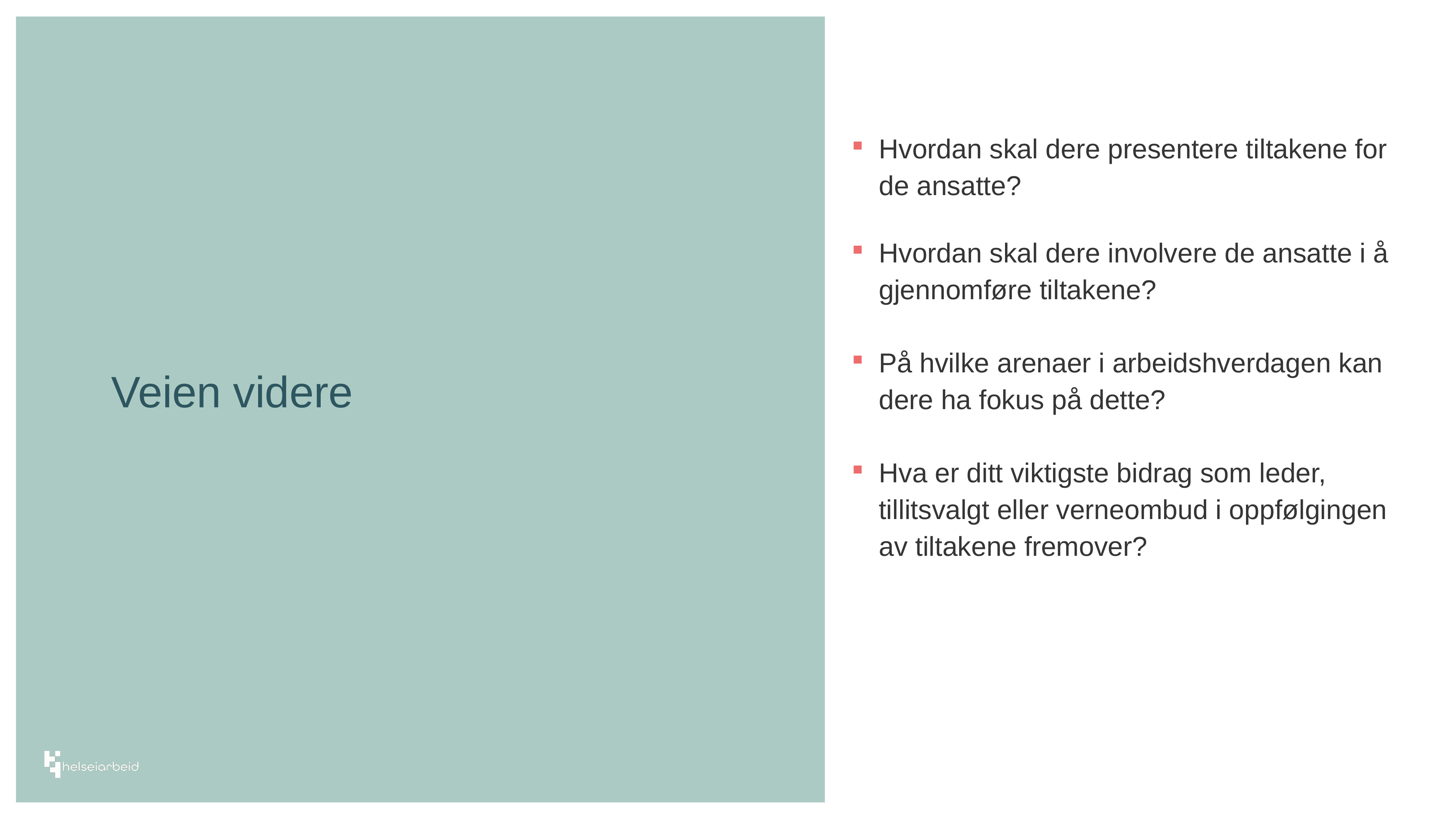

Hvordan skal dere presentere tiltakene for de ansatte?
Hvordan skal dere involvere de ansatte i å gjennomføre tiltakene?
På hvilke arenaer i arbeidshverdagen kan dere ha fokus på dette?
Hva er ditt viktigste bidrag som leder, tillitsvalgt eller verneombud i oppfølgingen av tiltakene fremover?
# Veien videre